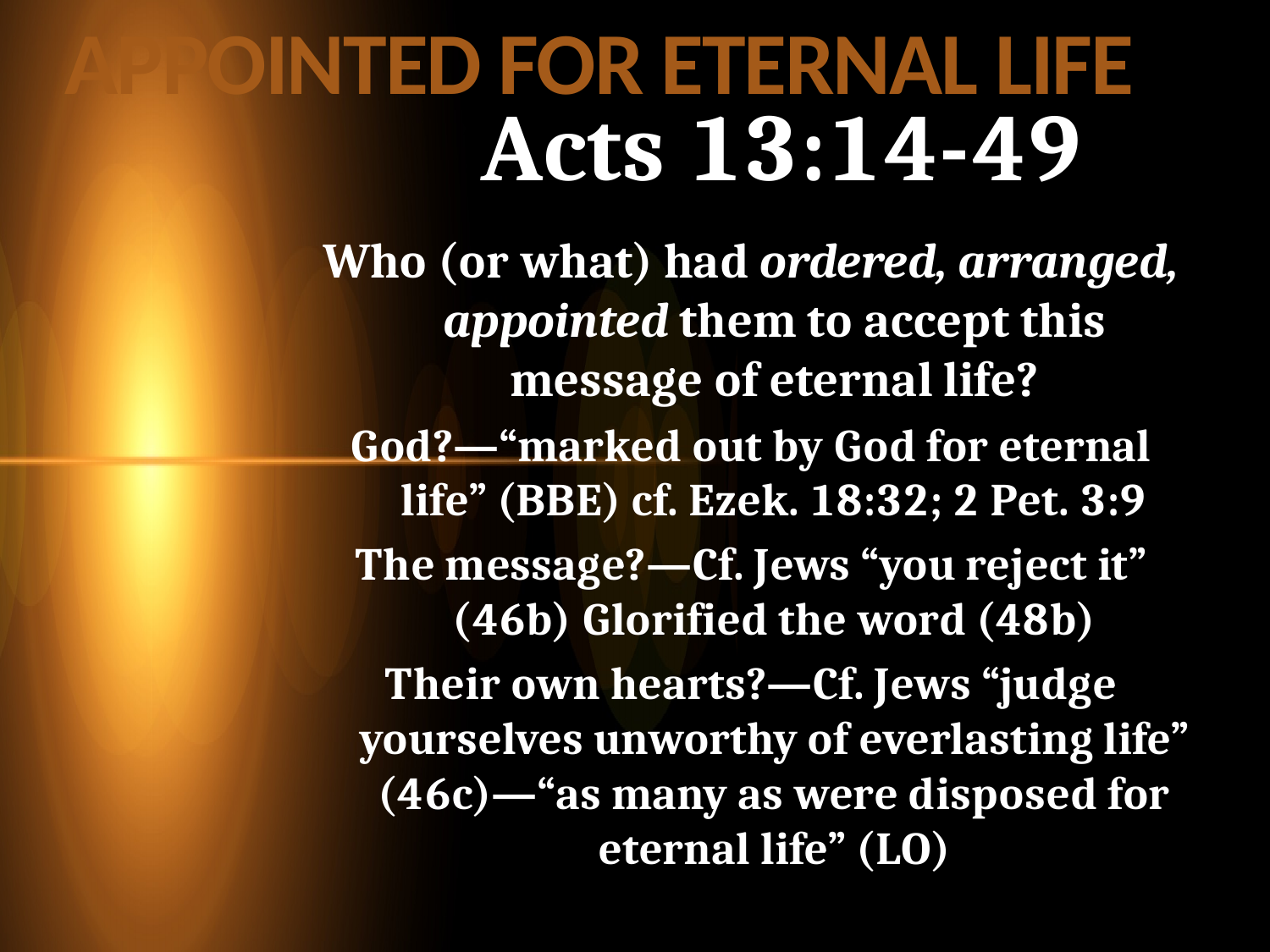

APPOINTED FOR ETERNAL LIFE
# Acts 13:14-49
Who (or what) had ordered, arranged, appointed them to accept this message of eternal life?
God?—“marked out by God for eternal life” (BBE) cf. Ezek. 18:32; 2 Pet. 3:9
The message?—Cf. Jews “you reject it” (46b) Glorified the word (48b)
Their own hearts?—Cf. Jews “judge yourselves unworthy of everlasting life” (46c)—“as many as were disposed for eternal life” (LO)